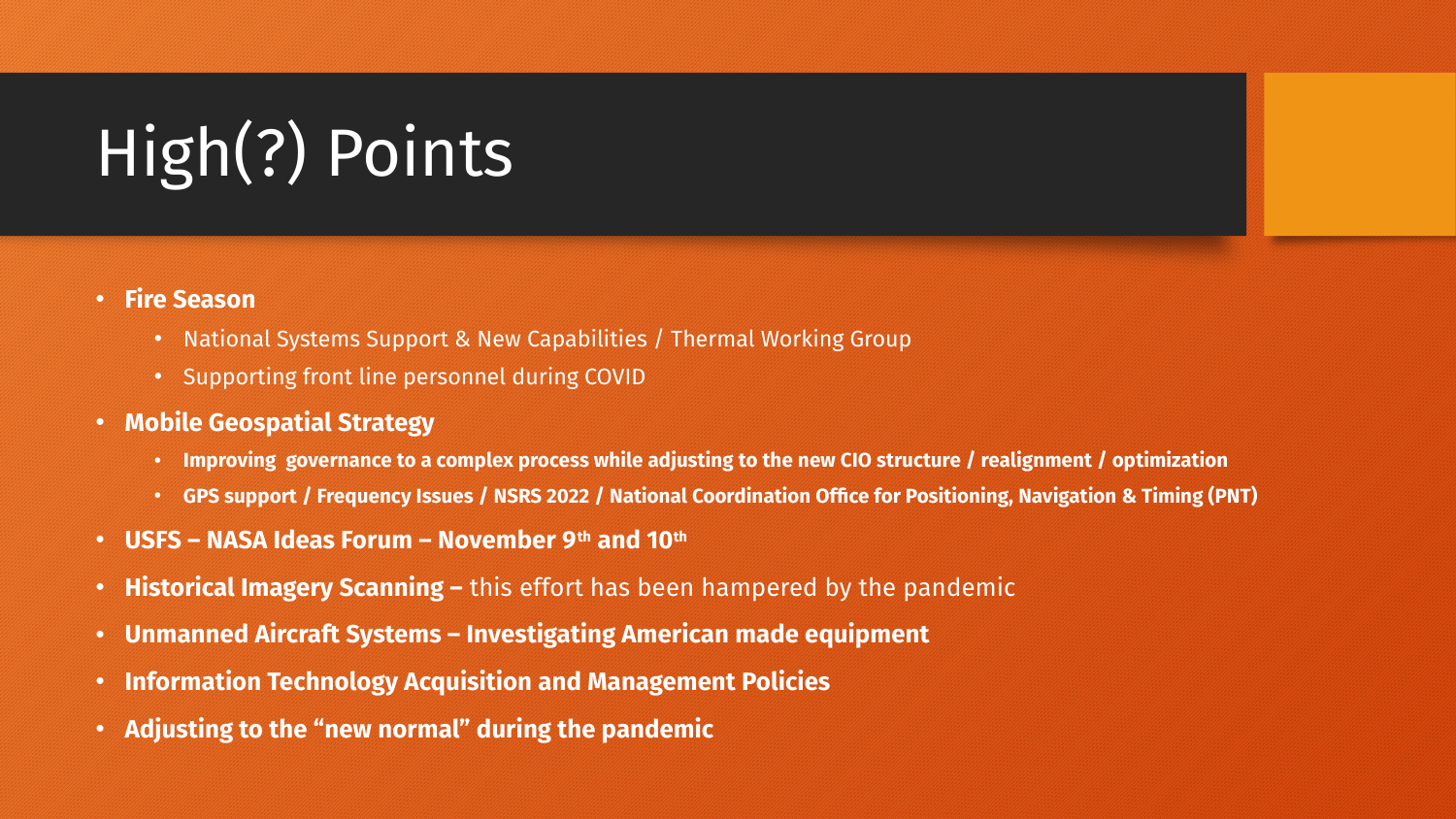

# High(?) Points
Fire Season
National Systems Support & New Capabilities / Thermal Working Group
Supporting front line personnel during COVID
Mobile Geospatial Strategy
Improving  governance to a complex process while adjusting to the new CIO structure / realignment / optimization
GPS support / Frequency Issues / NSRS 2022 / National Coordination Office for Positioning, Navigation & Timing (PNT)
USFS – NASA Ideas Forum – November 9th and 10th
Historical Imagery Scanning – this effort has been hampered by the pandemic
Unmanned Aircraft Systems – Investigating American made equipment
Information Technology Acquisition and Management Policies
Adjusting to the “new normal” during the pandemic